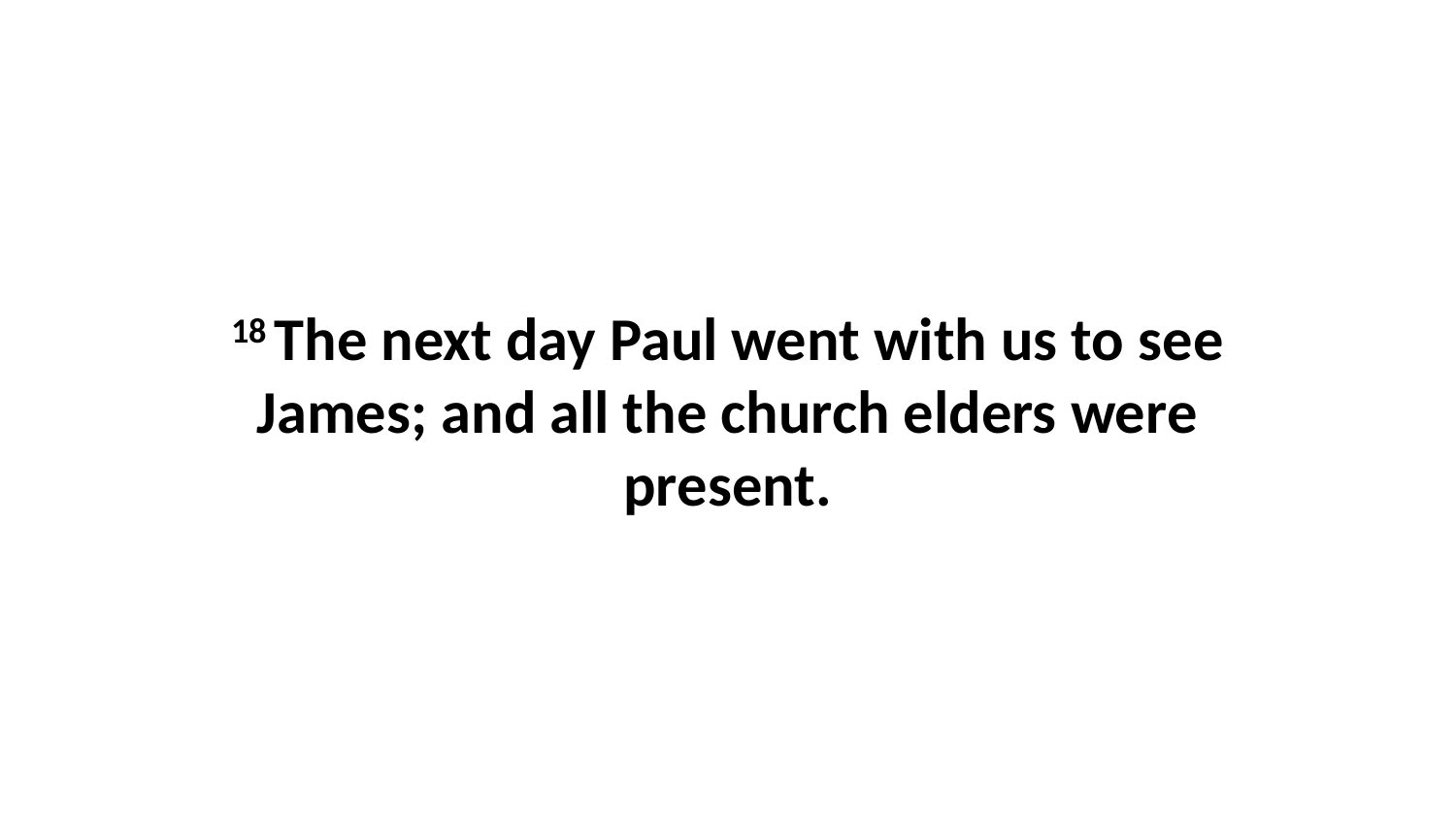

18 The next day Paul went with us to see James; and all the church elders were present.